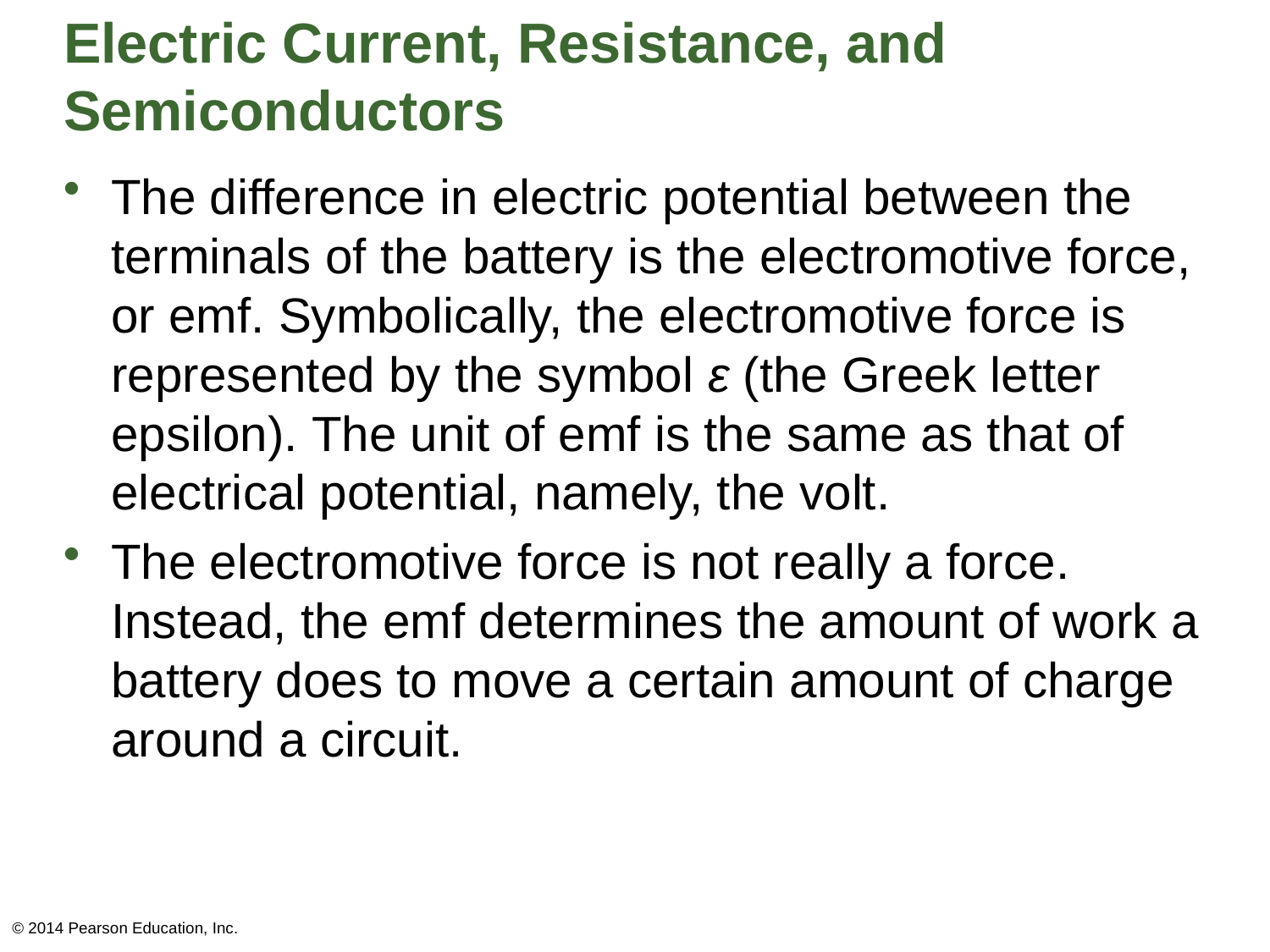

# Electric Current, Resistance, and Semiconductors
The difference in electric potential between the terminals of the battery is the electromotive force, or emf. Symbolically, the electromotive force is represented by the symbol ε (the Greek letter epsilon). The unit of emf is the same as that of electrical potential, namely, the volt.
The electromotive force is not really a force. Instead, the emf determines the amount of work a battery does to move a certain amount of charge around a circuit.
© 2014 Pearson Education, Inc.